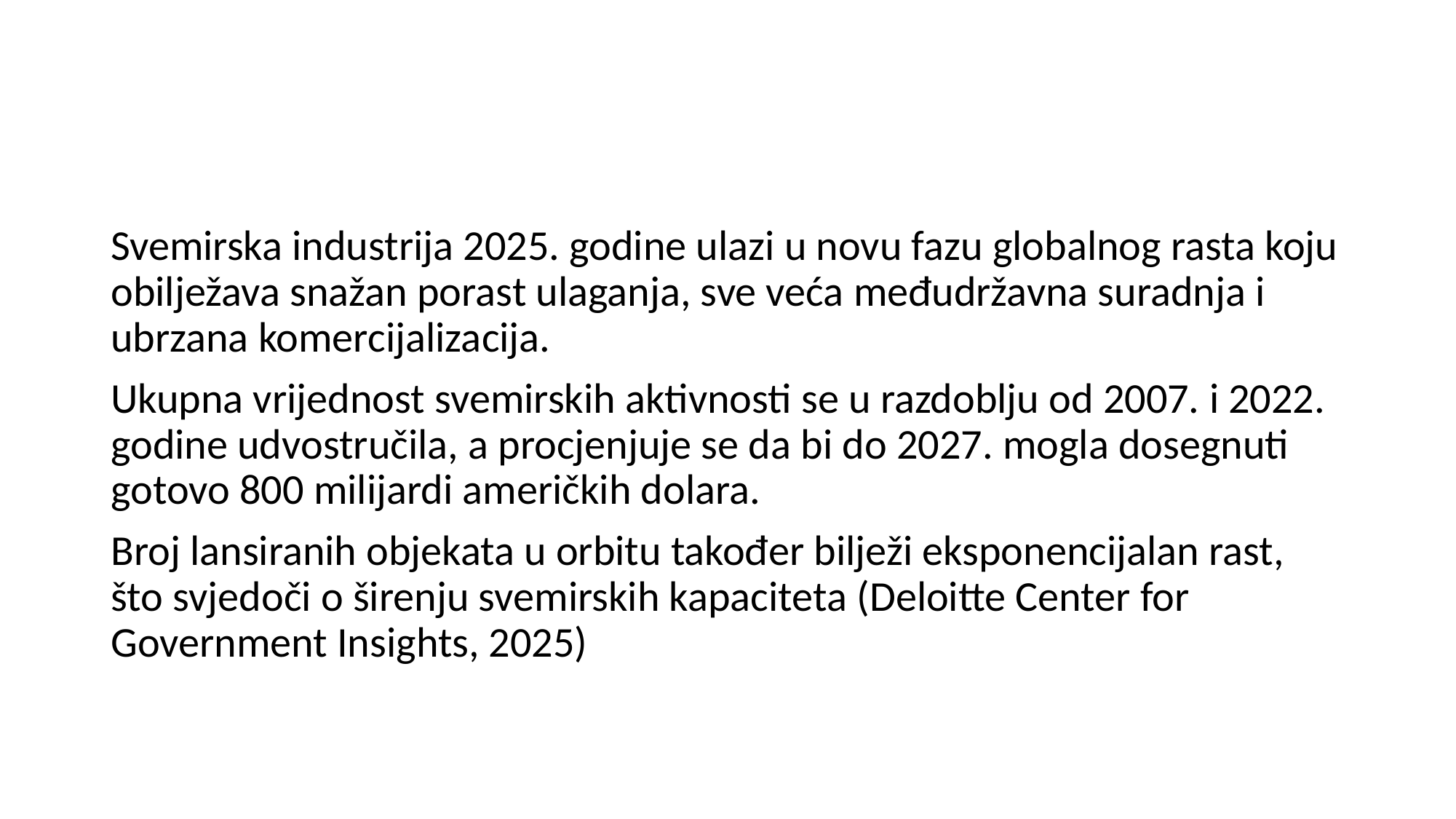

#
Svemirska industrija 2025. godine ulazi u novu fazu globalnog rasta koju obilježava snažan porast ulaganja, sve veća međudržavna suradnja i ubrzana komercijalizacija.
Ukupna vrijednost svemirskih aktivnosti se u razdoblju od 2007. i 2022. godine udvostručila, a procjenjuje se da bi do 2027. mogla dosegnuti gotovo 800 milijardi američkih dolara.
Broj lansiranih objekata u orbitu također bilježi eksponencijalan rast, što svjedoči o širenju svemirskih kapaciteta (Deloitte Center for Government Insights, 2025)